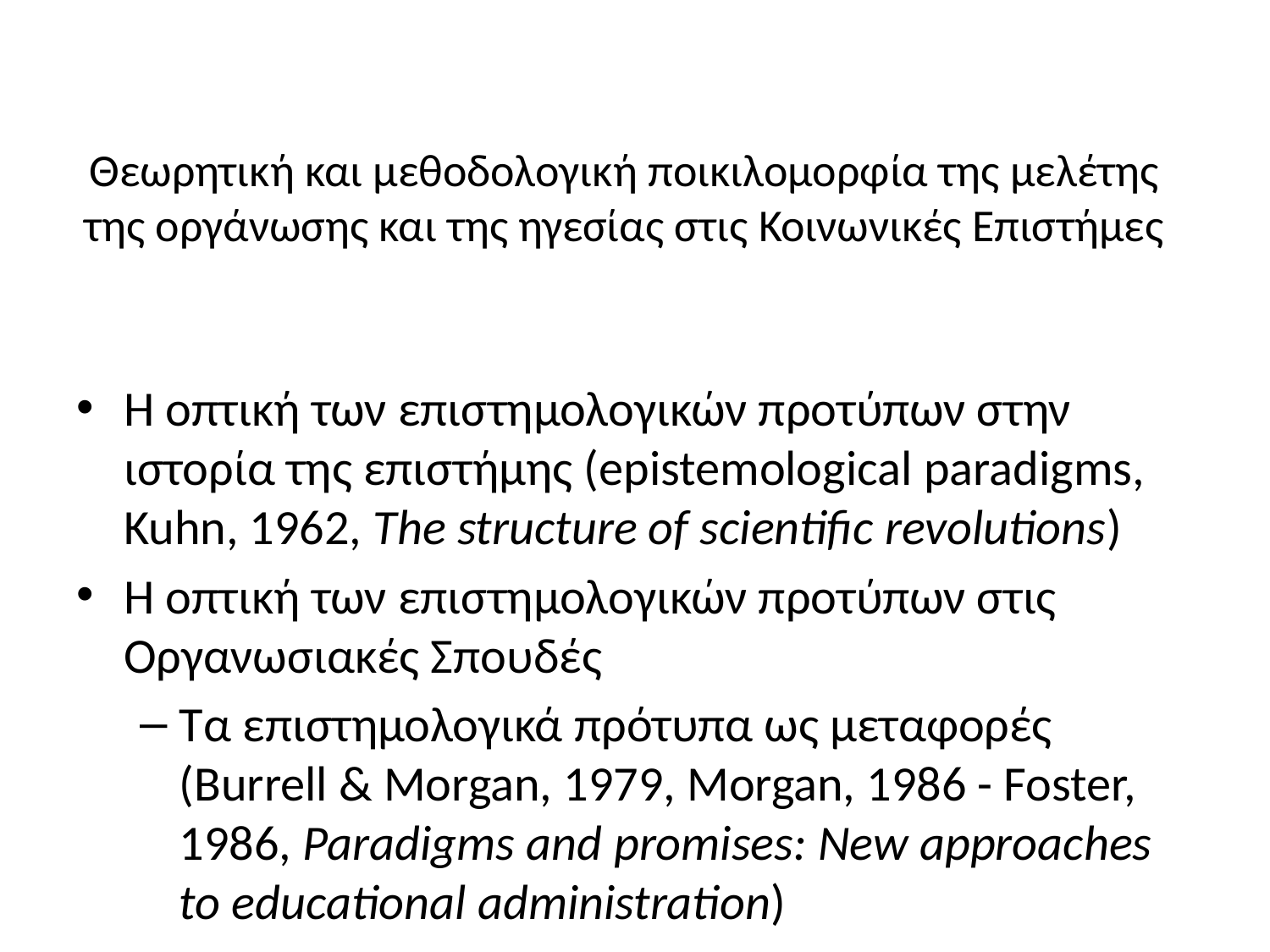

# Θεωρητική και μεθοδολογική ποικιλομορφία της μελέτης της οργάνωσης και της ηγεσίας στις Κοινωνικές Επιστήμες
Η οπτική των επιστημολογικών προτύπων στην ιστορία της επιστήμης (epistemological paradigms, Kuhn, 1962, The structure of scientific revolutions)
Η οπτική των επιστημολογικών προτύπων στις Οργανωσιακές Σπουδές
Τα επιστημολογικά πρότυπα ως μεταφορές (Burrell & Morgan, 1979, Morgan, 1986 - Foster, 1986, Paradigms and promises: New approaches to educational administration)